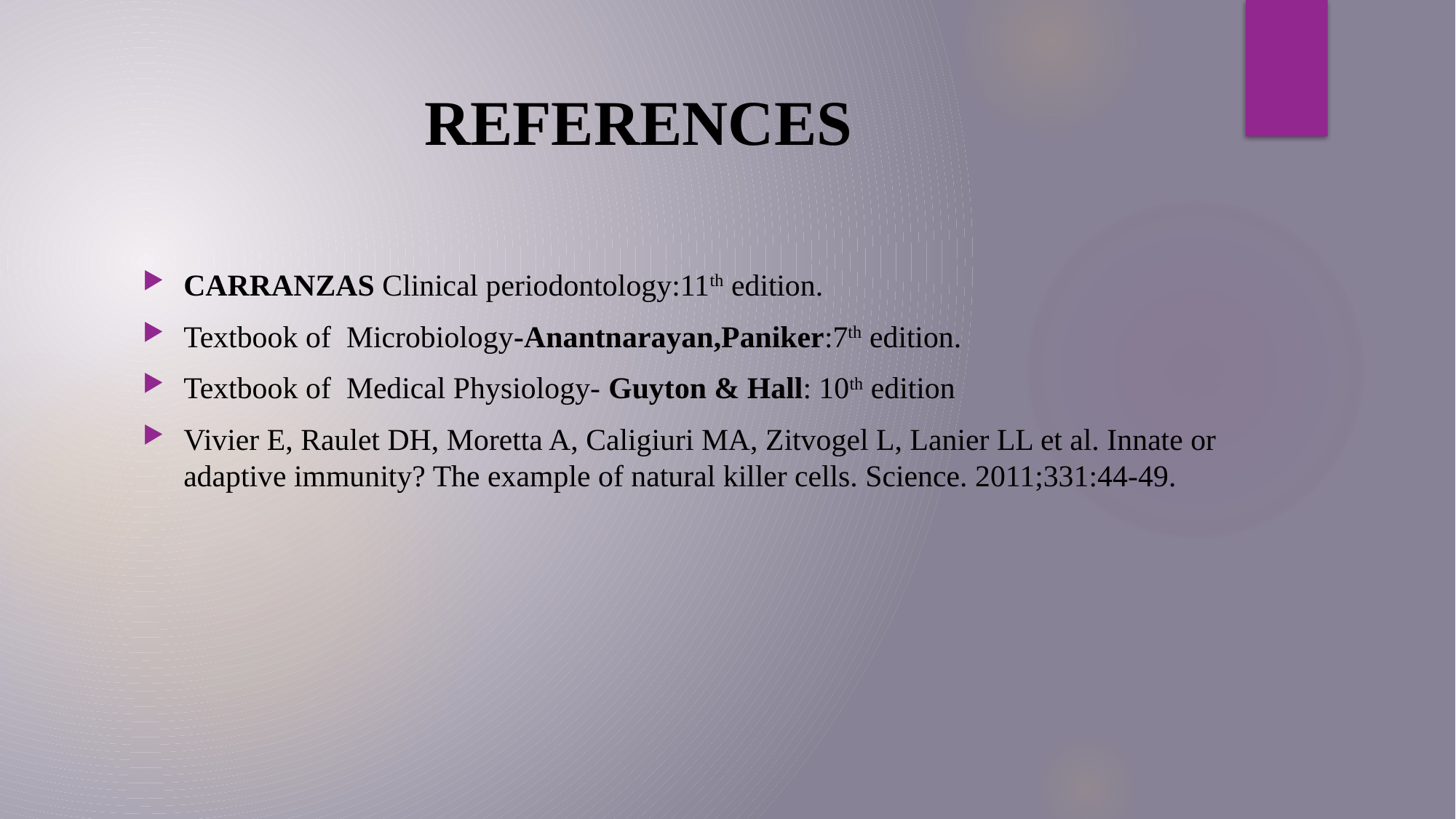

# REFERENCES
CARRANZAS Clinical periodontology:11th edition.
Textbook of  Microbiology-Anantnarayan,Paniker:7th edition.
Textbook of  Medical Physiology- Guyton & Hall: 10th edition
Vivier E, Raulet DH, Moretta A, Caligiuri MA, Zitvogel L, Lanier LL et al. Innate or adaptive immunity? The example of natural killer cells. Science. 2011;331:44-49.